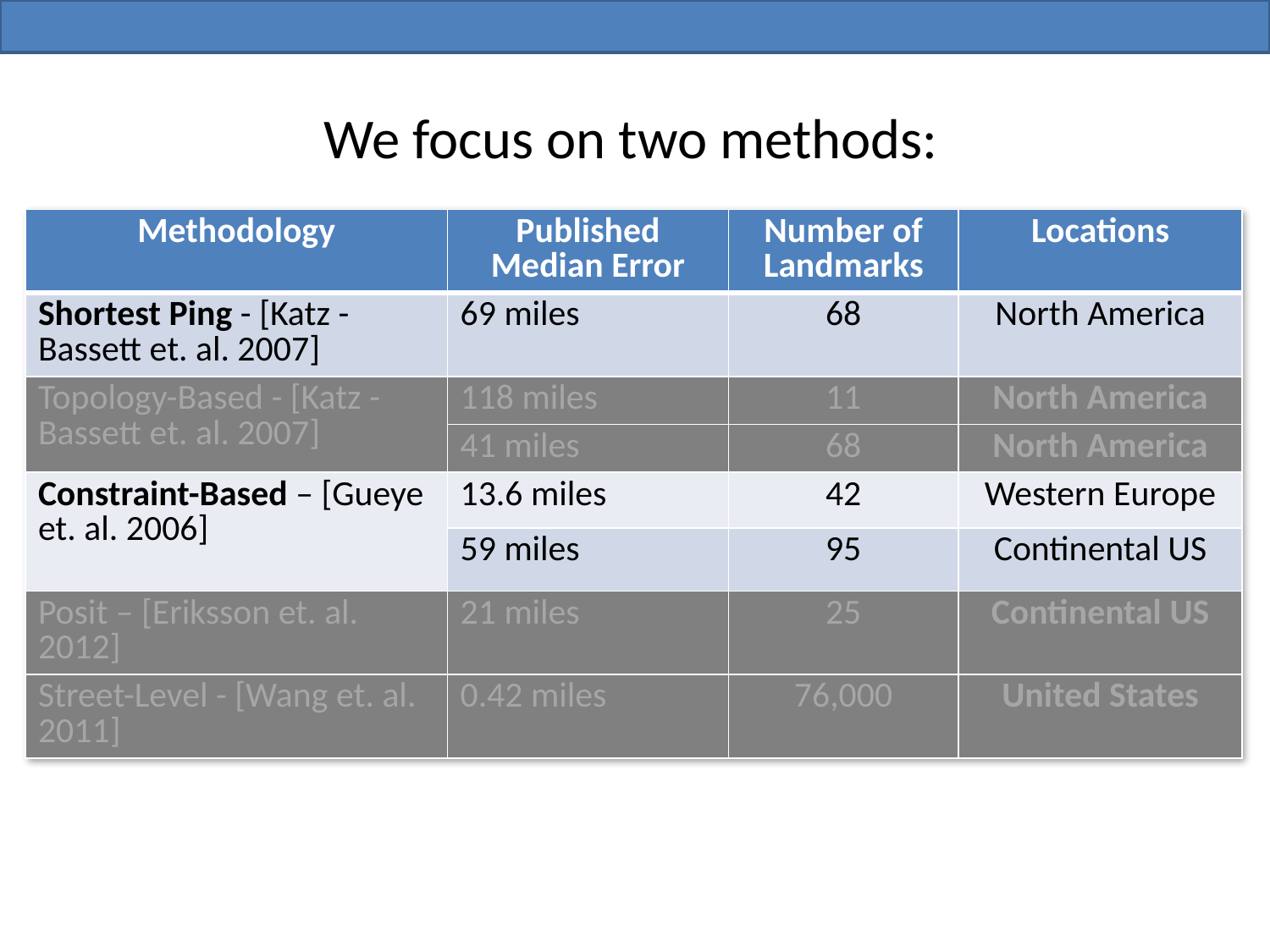

# We focus on two methods:
| Methodology | Published Median Error | Number of Landmarks | Locations |
| --- | --- | --- | --- |
| Shortest Ping - [Katz -Bassett et. al. 2007] | 69 miles | 68 | North America |
| Topology-Based - [Katz -Bassett et. al. 2007] | 118 miles | 11 | North America |
|  | 41 miles | 68 | North America |
| Constraint-Based – [Gueye et. al. 2006] | 13.6 miles | 42 | Western Europe |
|  | 59 miles | 95 | Continental US |
| Posit – [Eriksson et. al. 2012] | 21 miles | 25 | Continental US |
| Street-Level - [Wang et. al. 2011] | 0.42 miles | 76,000 | United States |